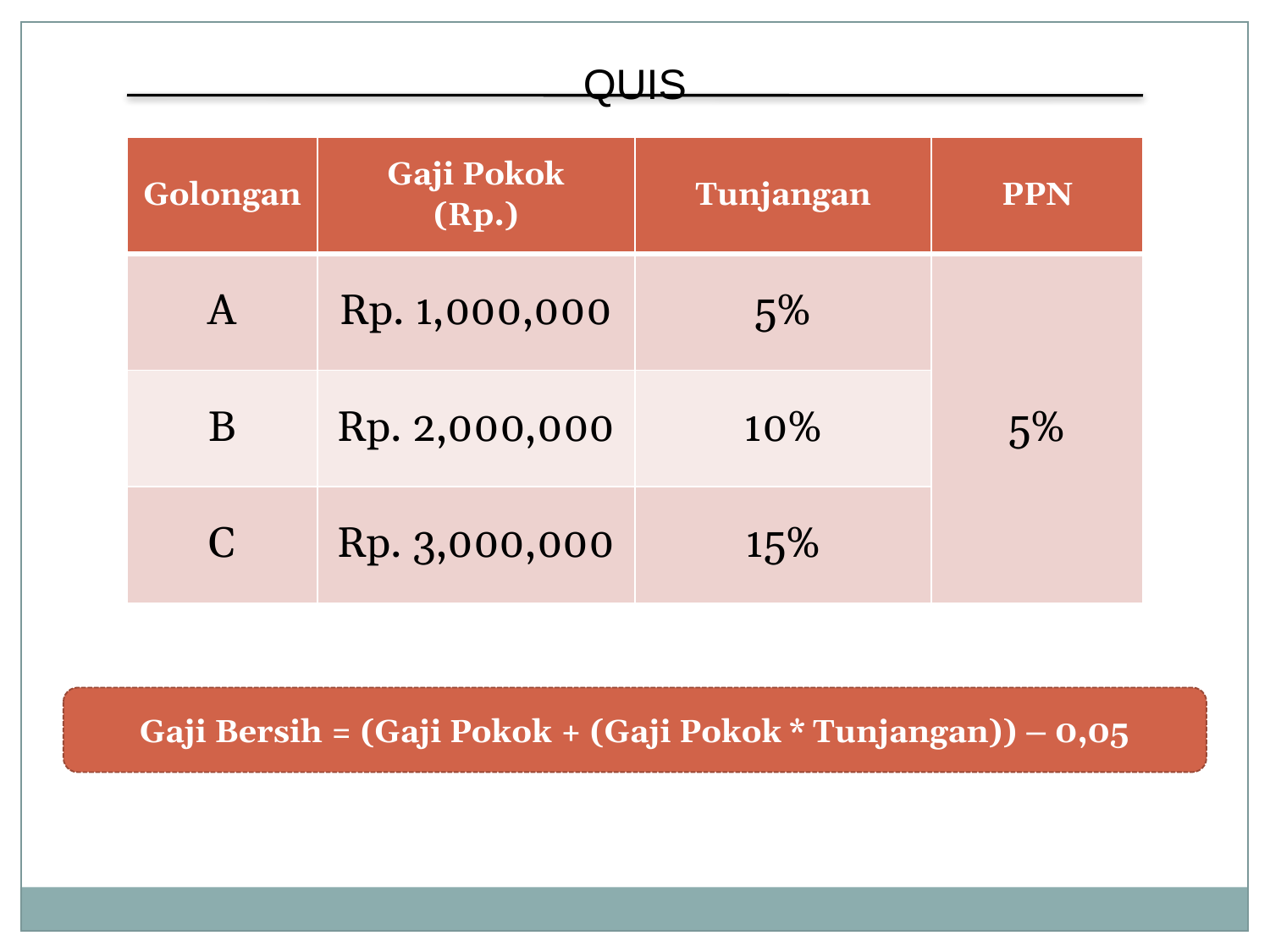

QUIS
| Golongan | Gaji Pokok (Rp.) | Tunjangan | PPN |
| --- | --- | --- | --- |
| A | Rp. 1,000,000 | 5% | 5% |
| B | Rp. 2,000,000 | 10% |  |
| C | Rp. 3,000,000 | 15% |  |
Gaji Bersih = (Gaji Pokok + (Gaji Pokok * Tunjangan)) – 0,05